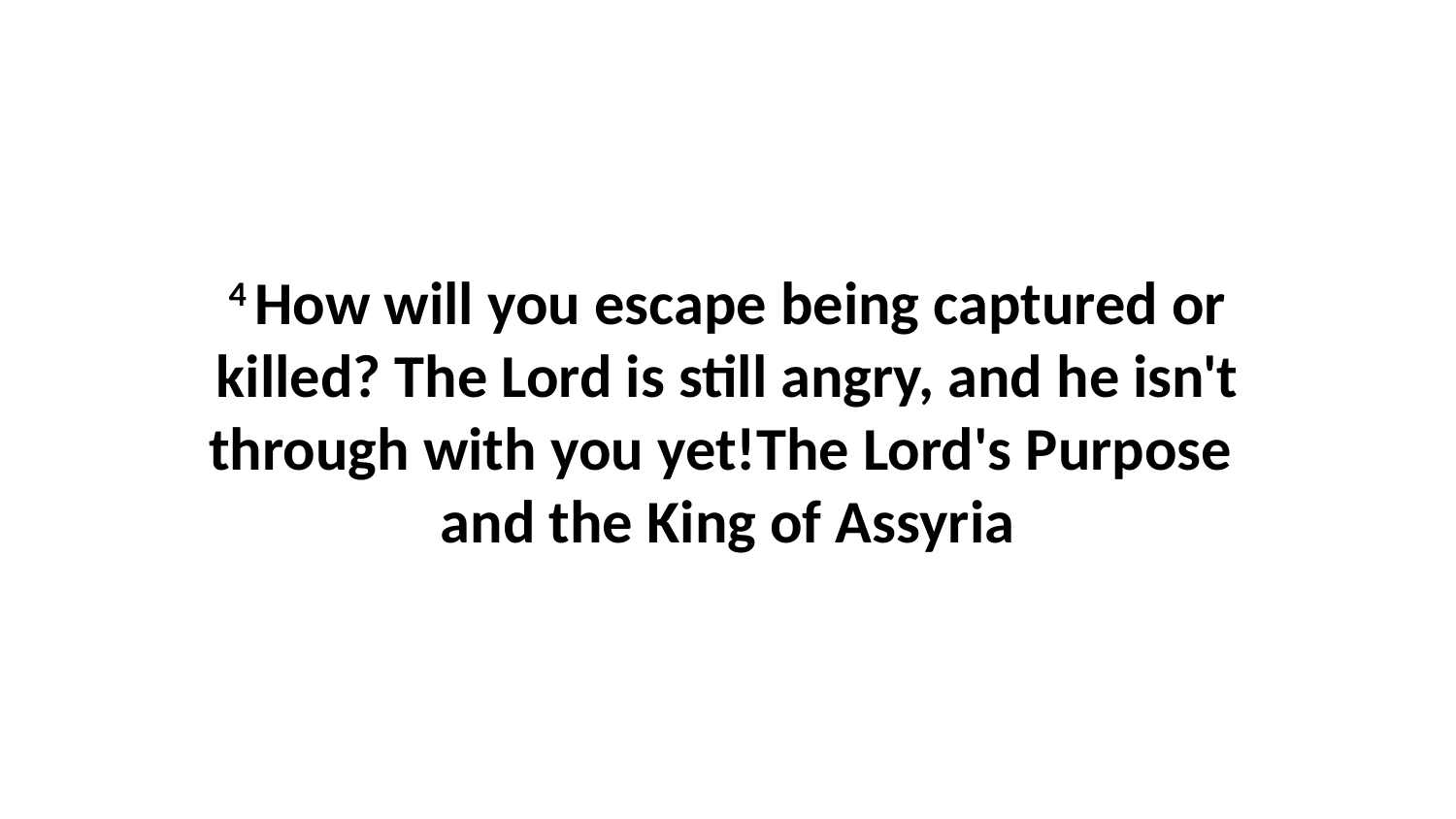

4 How will you escape being captured or killed? The Lord is still angry, and he isn't through with you yet!The Lord's Purpose  and the King of Assyria